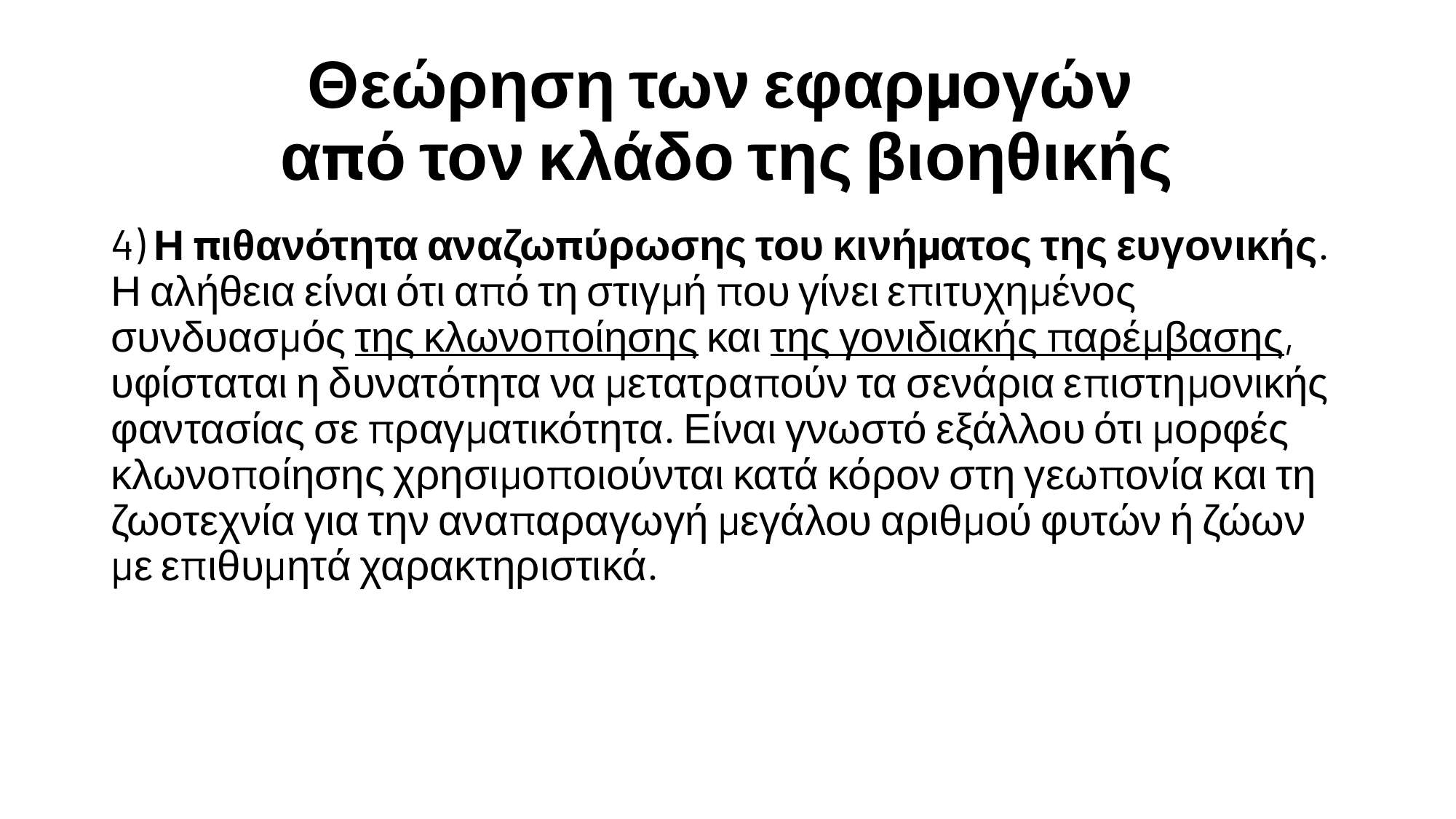

# Θεώρηση των εφαρμογών από τον κλάδο της βιοηθικής
4) Η πιθανότητα αναζωπύρωσης του κινήματος της ευγονικής. Η αλήθεια είναι ότι από τη στιγμή που γίνει επιτυχημένος συνδυασμός της κλωνοποίησης και της γονιδιακής παρέμβασης, υφίσταται η δυνατότητα να μετατραπούν τα σενάρια επιστημονικής φαντασίας σε πραγματικότητα. Είναι γνωστό εξάλλου ότι μορφές κλωνοποίησης χρησιμοποιούνται κατά κόρον στη γεωπονία και τη ζωοτεχνία για την αναπαραγωγή μεγάλου αριθμού φυτών ή ζώων με επιθυμητά χαρακτηριστικά.